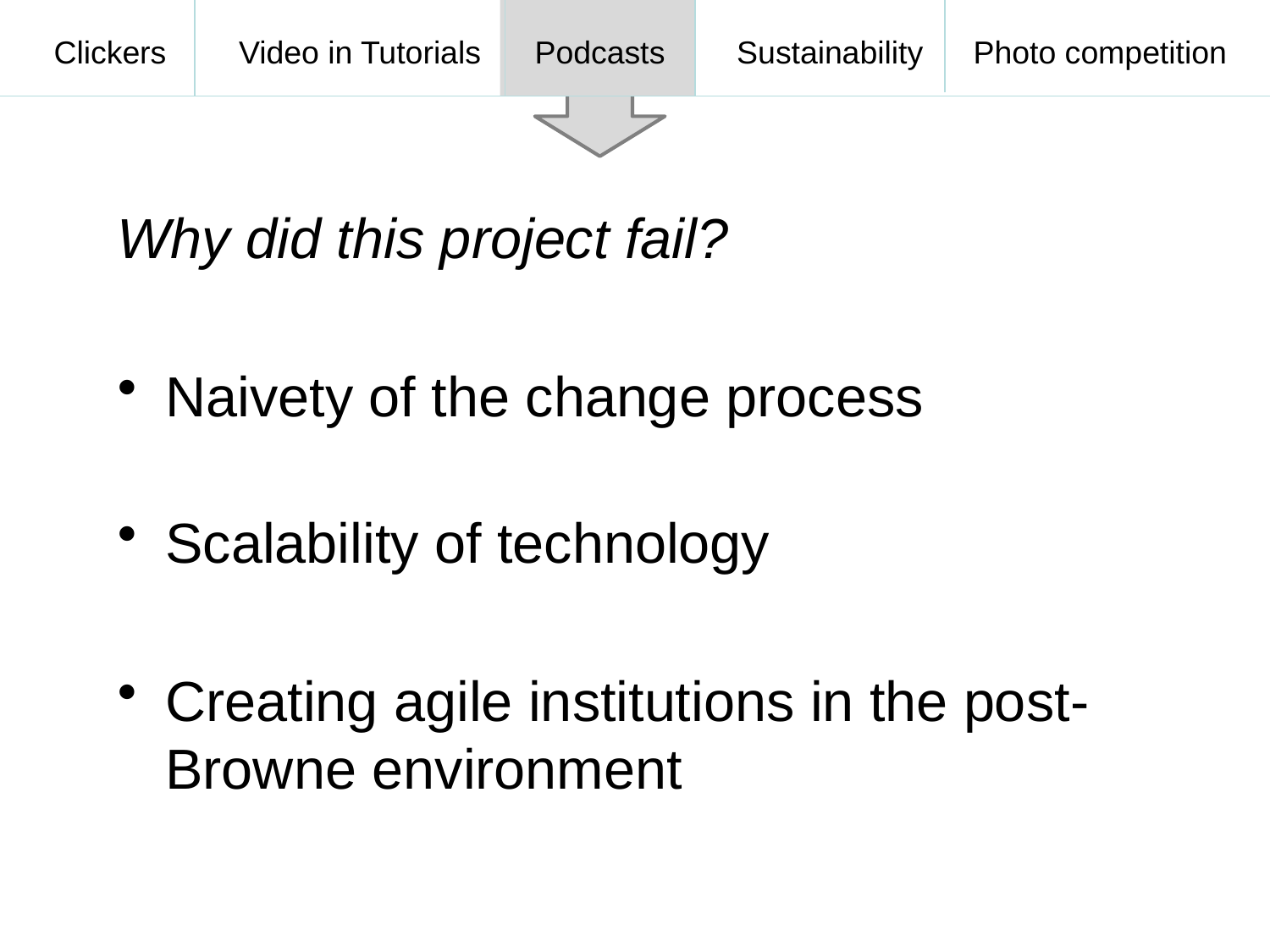

Clickers
Video in Tutorials
Podcasts
Sustainability
Photo competition

Why did this project fail?

Naivety of the change process
Scalability of technology

Creating agile institutions in the post-Browne environment